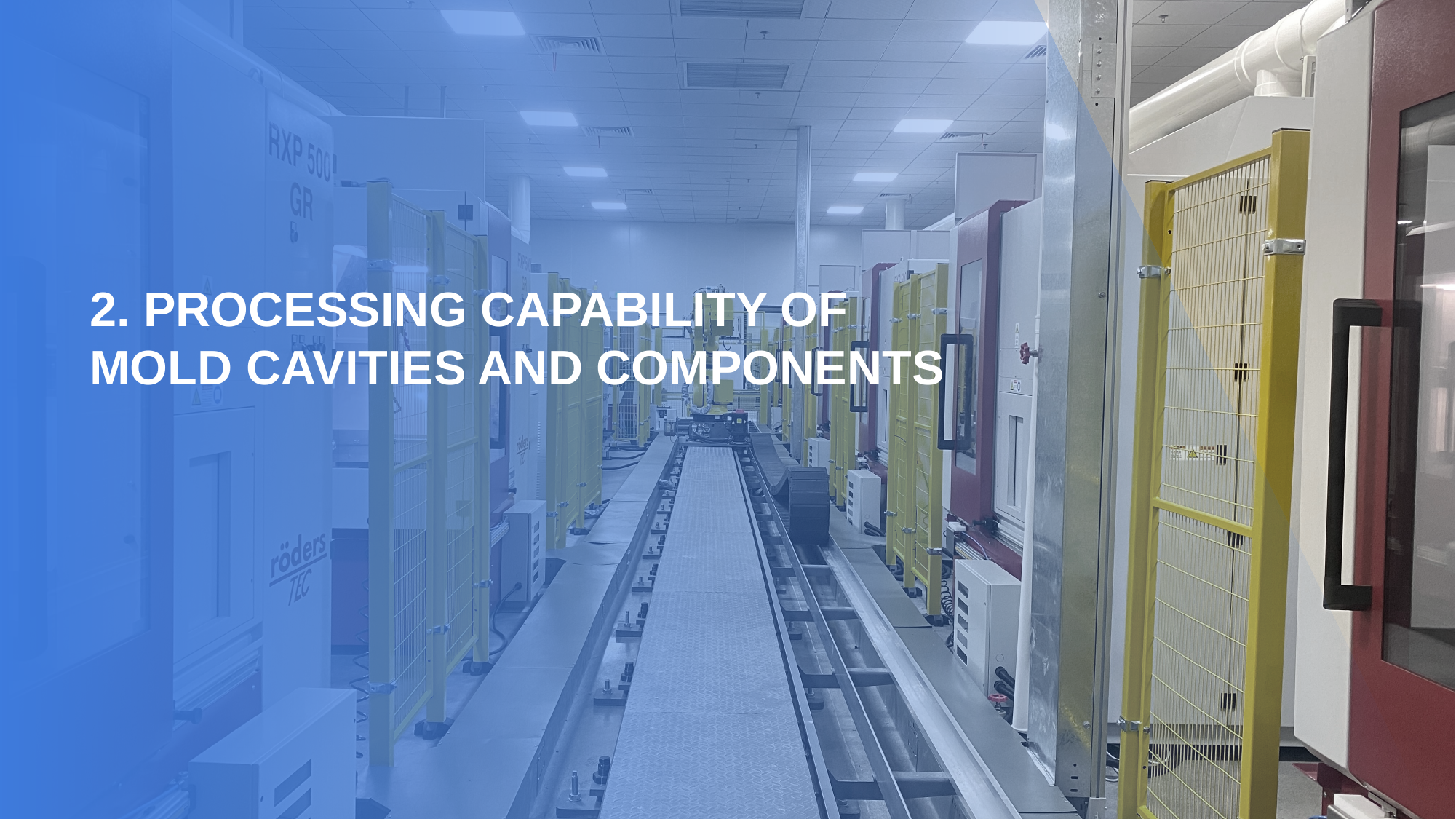

# 2. PROCESSING CAPABILITY OF MOLD CAVITIES AND COMPONENTS